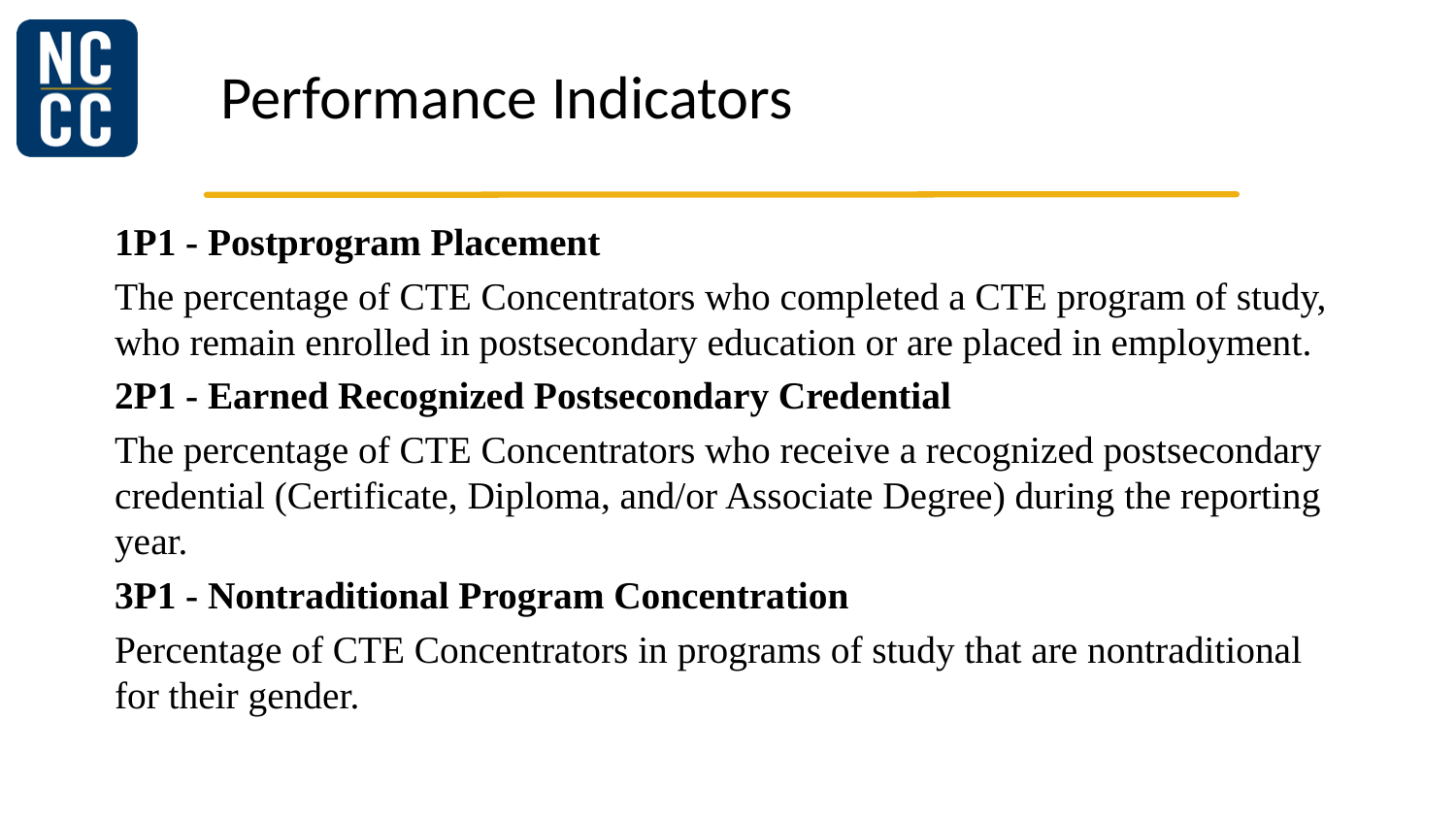

# Performance Indicators
1P1 - Postprogram Placement
The percentage of CTE Concentrators who completed a CTE program of study, who remain enrolled in postsecondary education or are placed in employment.
2P1 - Earned Recognized Postsecondary Credential
The percentage of CTE Concentrators who receive a recognized postsecondary credential (Certificate, Diploma, and/or Associate Degree) during the reporting year.
3P1 - Nontraditional Program Concentration
Percentage of CTE Concentrators in programs of study that are nontraditional for their gender.